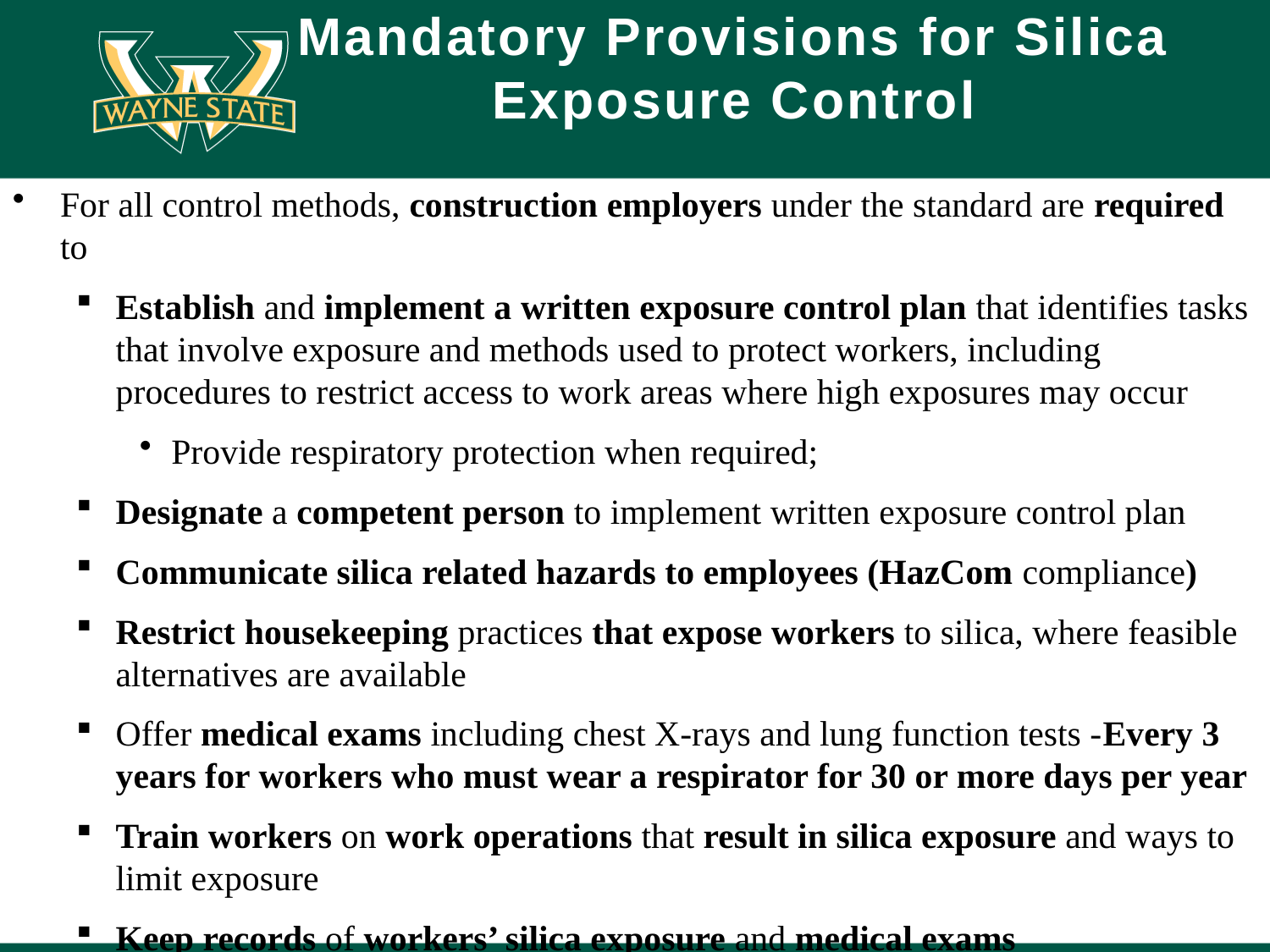

# Mandatory Provisions for Silica Exposure Control
For all control methods, construction employers under the standard are required to
Establish and implement a written exposure control plan that identifies tasks that involve exposure and methods used to protect workers, including procedures to restrict access to work areas where high exposures may occur
Provide respiratory protection when required;
Designate a competent person to implement written exposure control plan
Communicate silica related hazards to employees (HazCom compliance)
Restrict housekeeping practices that expose workers to silica, where feasible alternatives are available
Offer medical exams including chest X-rays and lung function tests -Every 3 years for workers who must wear a respirator for 30 or more days per year
Train workers on work operations that result in silica exposure and ways to limit exposure
Keep records of workers’ silica exposure and medical exams